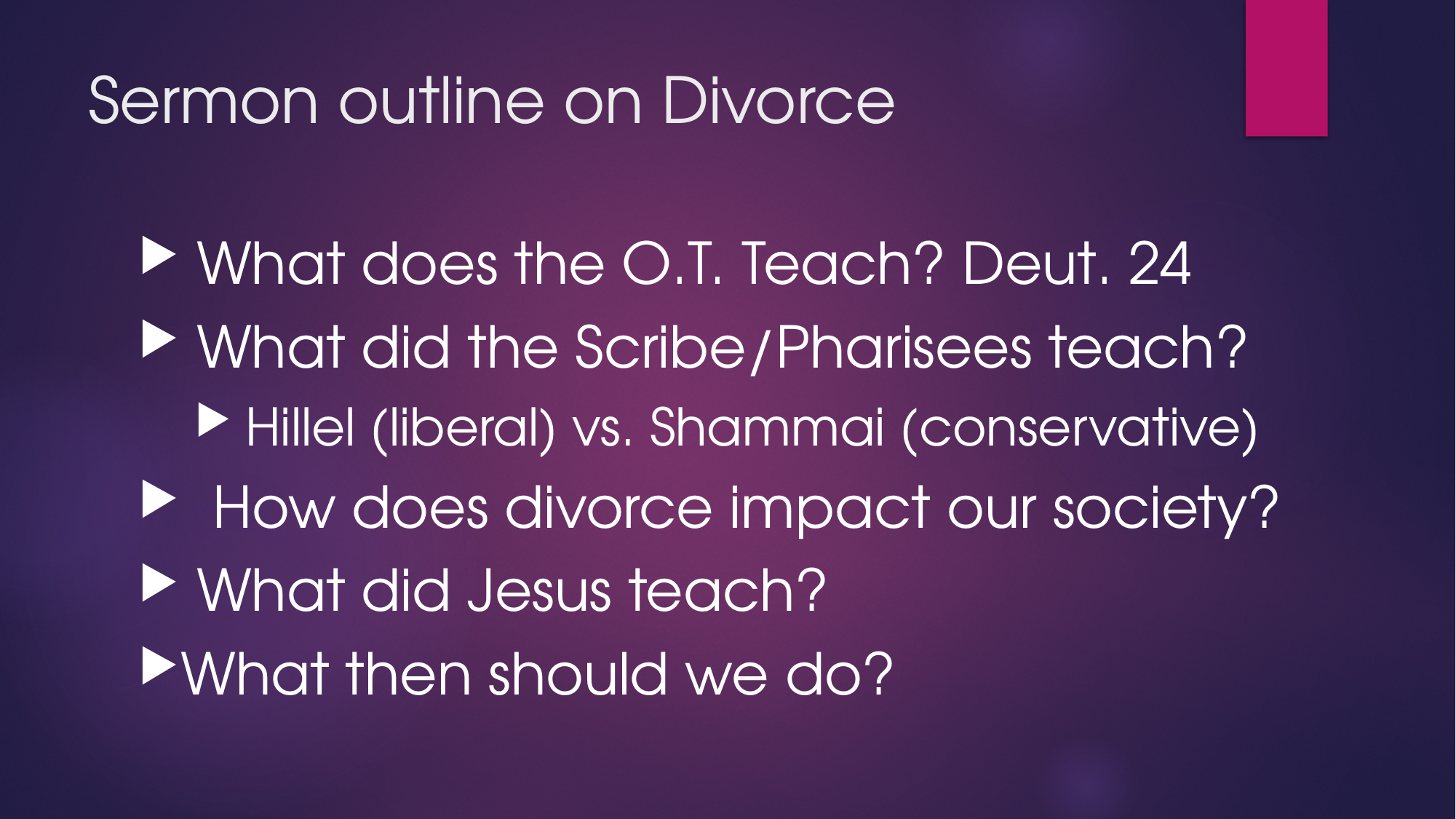

# Sermon outline on Divorce
 What does the O.T. Teach? Deut. 24
 What did the Scribe/Pharisees teach?
 Hillel (liberal) vs. Shammai (conservative)
  How does divorce impact our society?
 What did Jesus teach?
What then should we do?